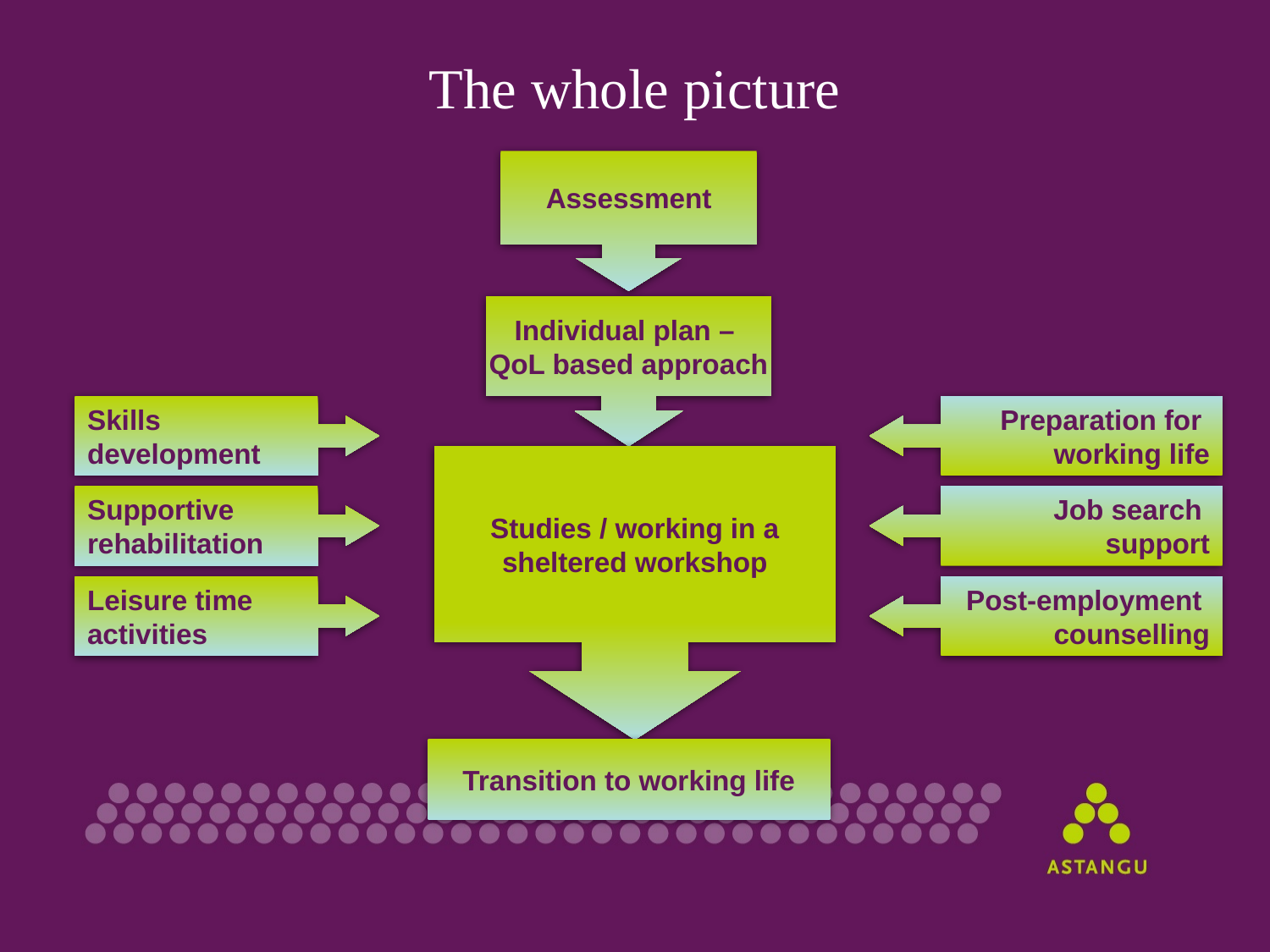

# The whole picture
Assessment
Individual plan –
QoL based approach
Skills
development
Preparation for
working life
Studies / working in a
sheltered workshop
Supportive
rehabilitation
Job search
support
Post-employment
counselling
Leisure time
activities
Transition to working life